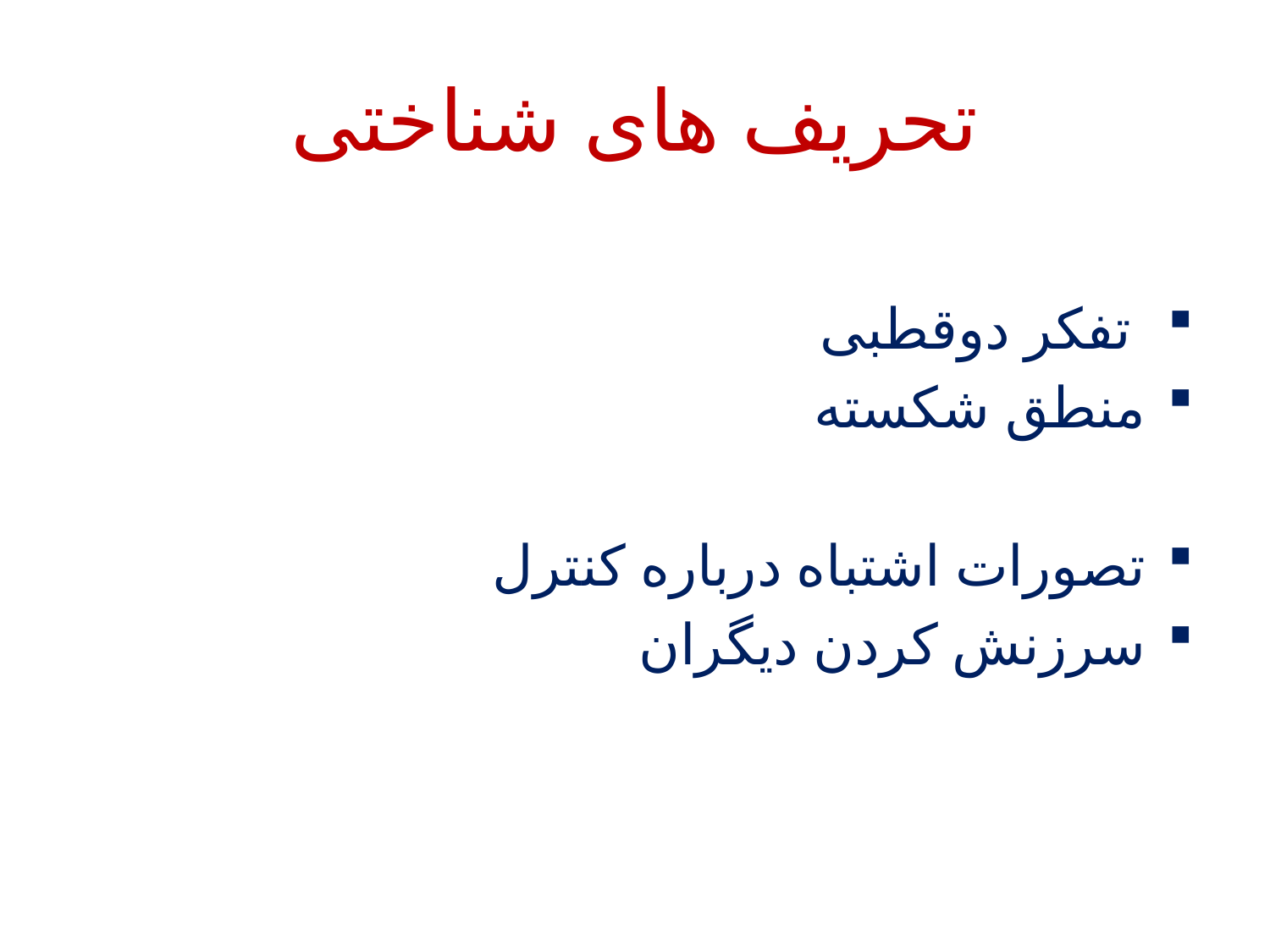

# تحریف های شناختی
 تفکر دوقطبی
منطق شکسته

تصورات اشتباه درباره کنترل
سرزنش کردن دیگران